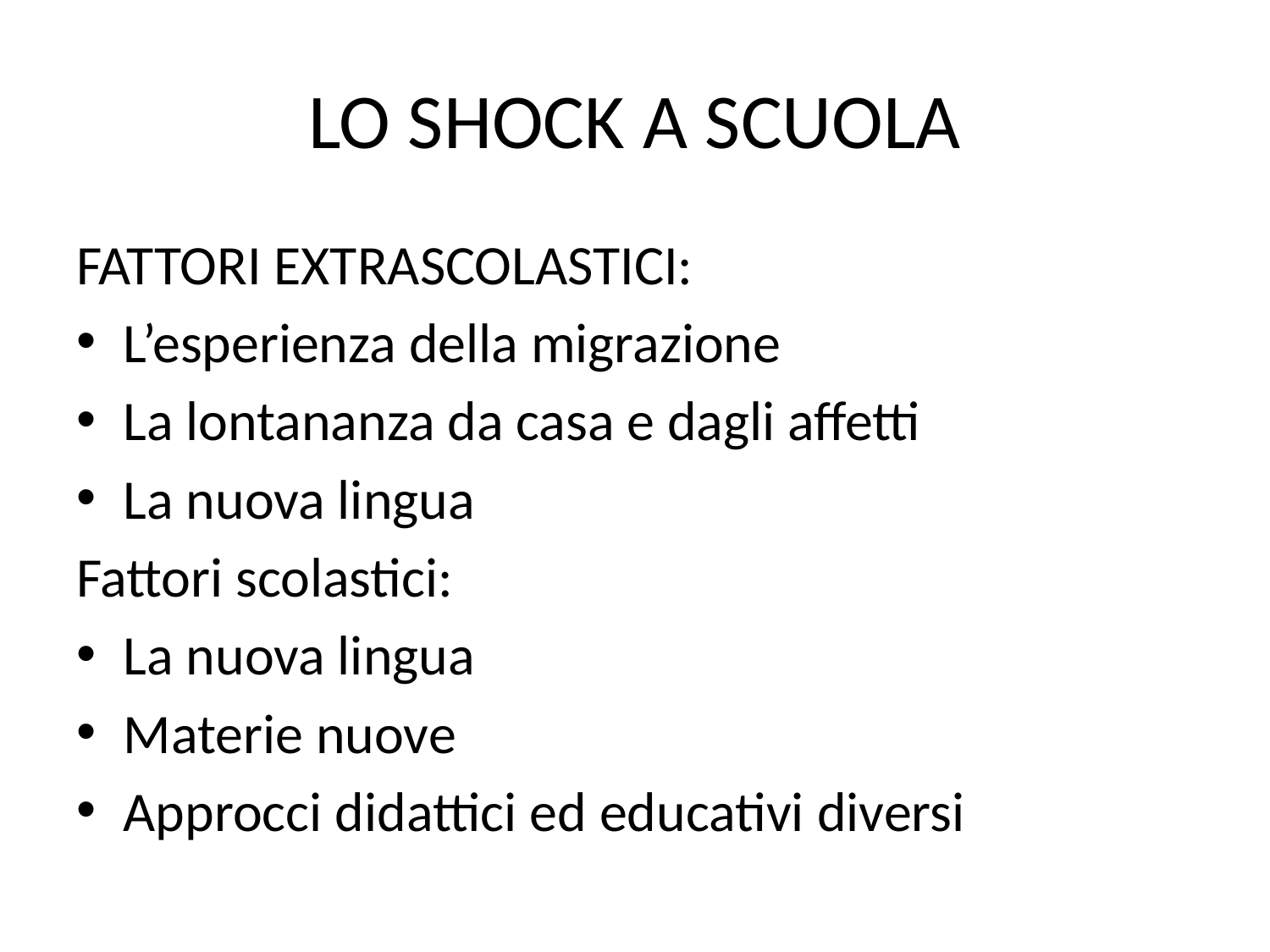

# LO SHOCK A SCUOLA
FATTORI EXTRASCOLASTICI:
L’esperienza della migrazione
La lontananza da casa e dagli affetti
La nuova lingua
Fattori scolastici:
La nuova lingua
Materie nuove
Approcci didattici ed educativi diversi